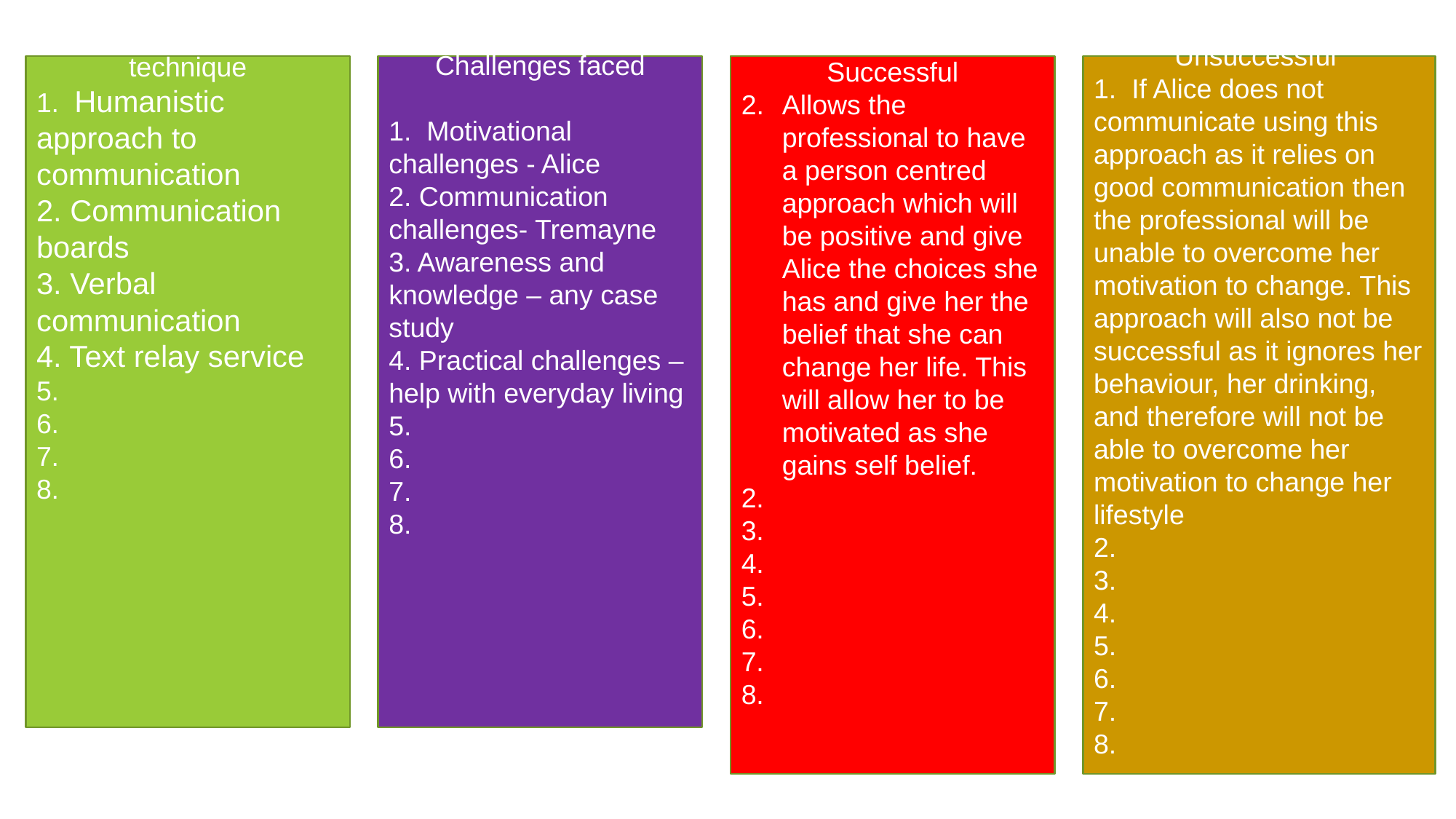

Challenges faced

1.  Motivational challenges - Alice
2. Communication challenges- Tremayne
3. Awareness and knowledge – any case study
4. Practical challenges – help with everyday living
5.
6.
7.
8.

Strategy or communication technique
1.  Humanistic approach to communication
2. Communication boards
3. Verbal communication
4. Text relay service
5.
6.
7.
8.

Successful
This would be successful
Successful
Allows the professional to have a person centred approach which will be positive and give Alice the choices she has and give her the belief that she can change her life. This will allow her to be motivated as she gains self belief.
2.
3.
4.
5.
6.
7.
8.

Unsuccessful
1.  If Alice does not communicate using this approach as it relies on good communication then the professional will be unable to overcome her motivation to change. This approach will also not be successful as it ignores her behaviour, her drinking, and therefore will not be able to overcome her motivation to change her lifestyle
2.
3.
4.
5.
6.
7.
8.

#